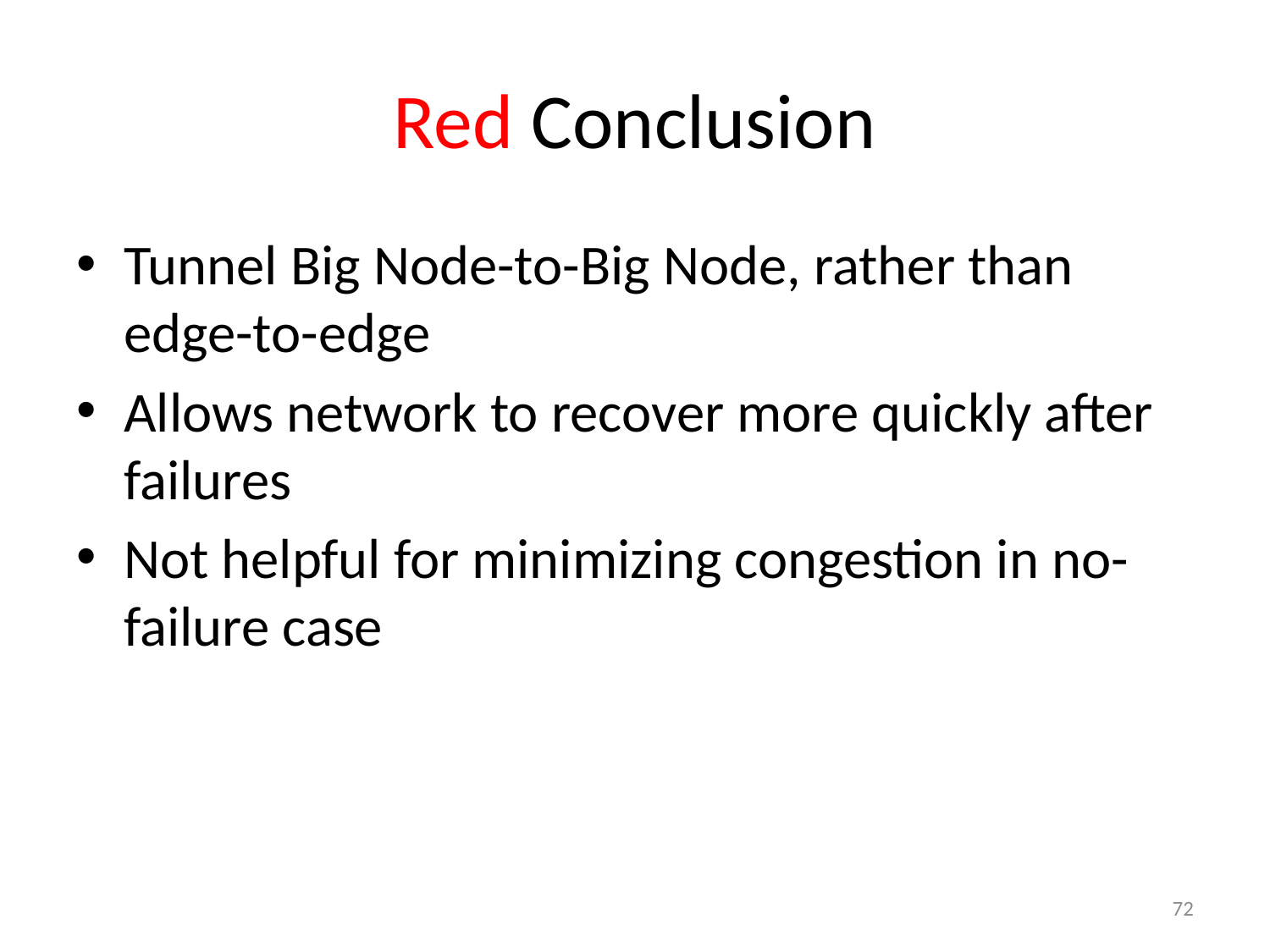

# Red Conclusion
Tunnel Big Node-to-Big Node, rather than edge-to-edge
Allows network to recover more quickly after failures
Not helpful for minimizing congestion in no-failure case
72